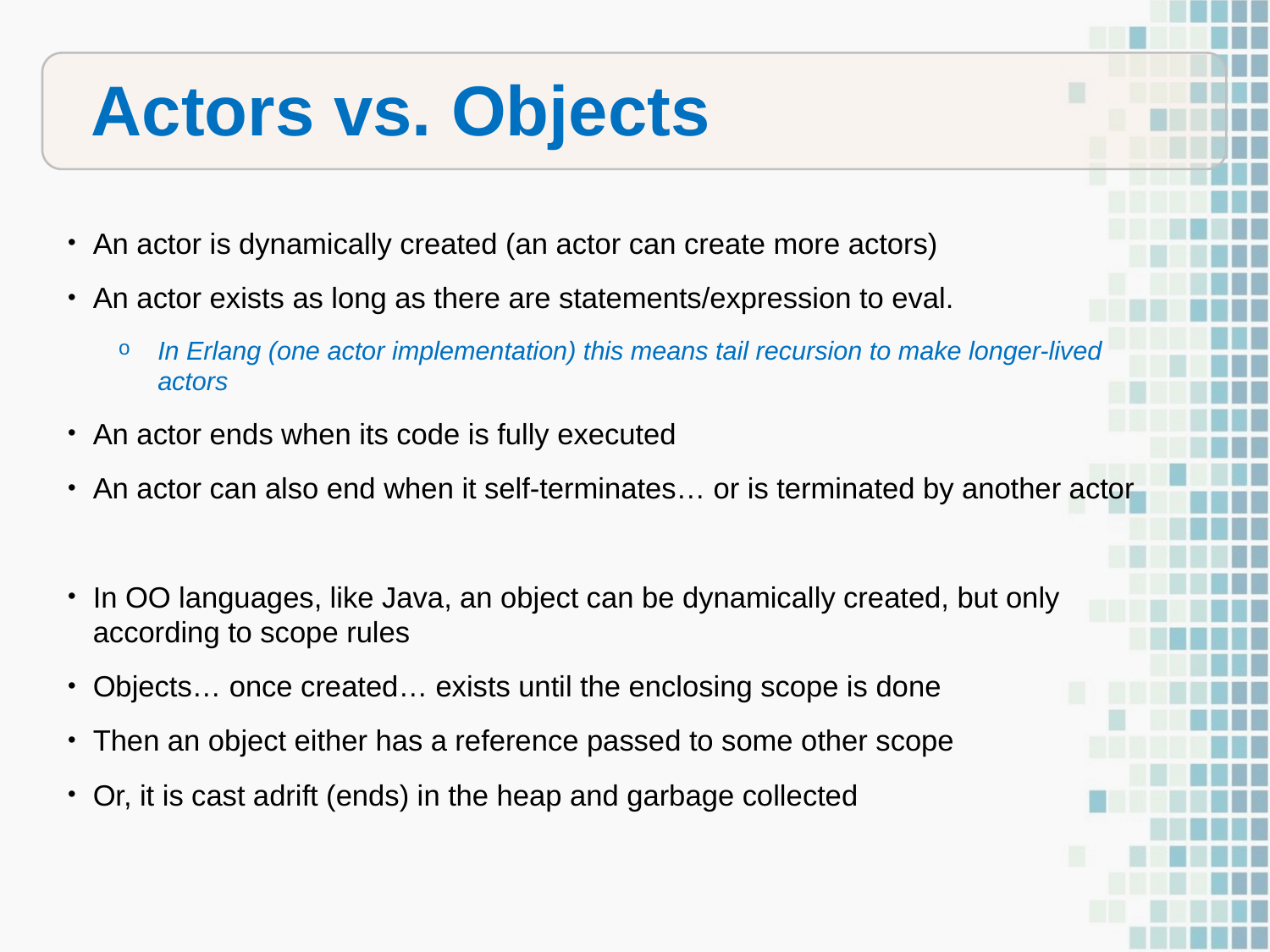

Actors vs. Objects

An actor is dynamically created (an actor can create more actors)
An actor exists as long as there are statements/expression to eval.
In Erlang (one actor implementation) this means tail recursion to make longer-lived actors
An actor ends when its code is fully executed
An actor can also end when it self-terminates… or is terminated by another actor

In OO languages, like Java, an object can be dynamically created, but only according to scope rules
Objects… once created… exists until the enclosing scope is done
Then an object either has a reference passed to some other scope
Or, it is cast adrift (ends) in the heap and garbage collected